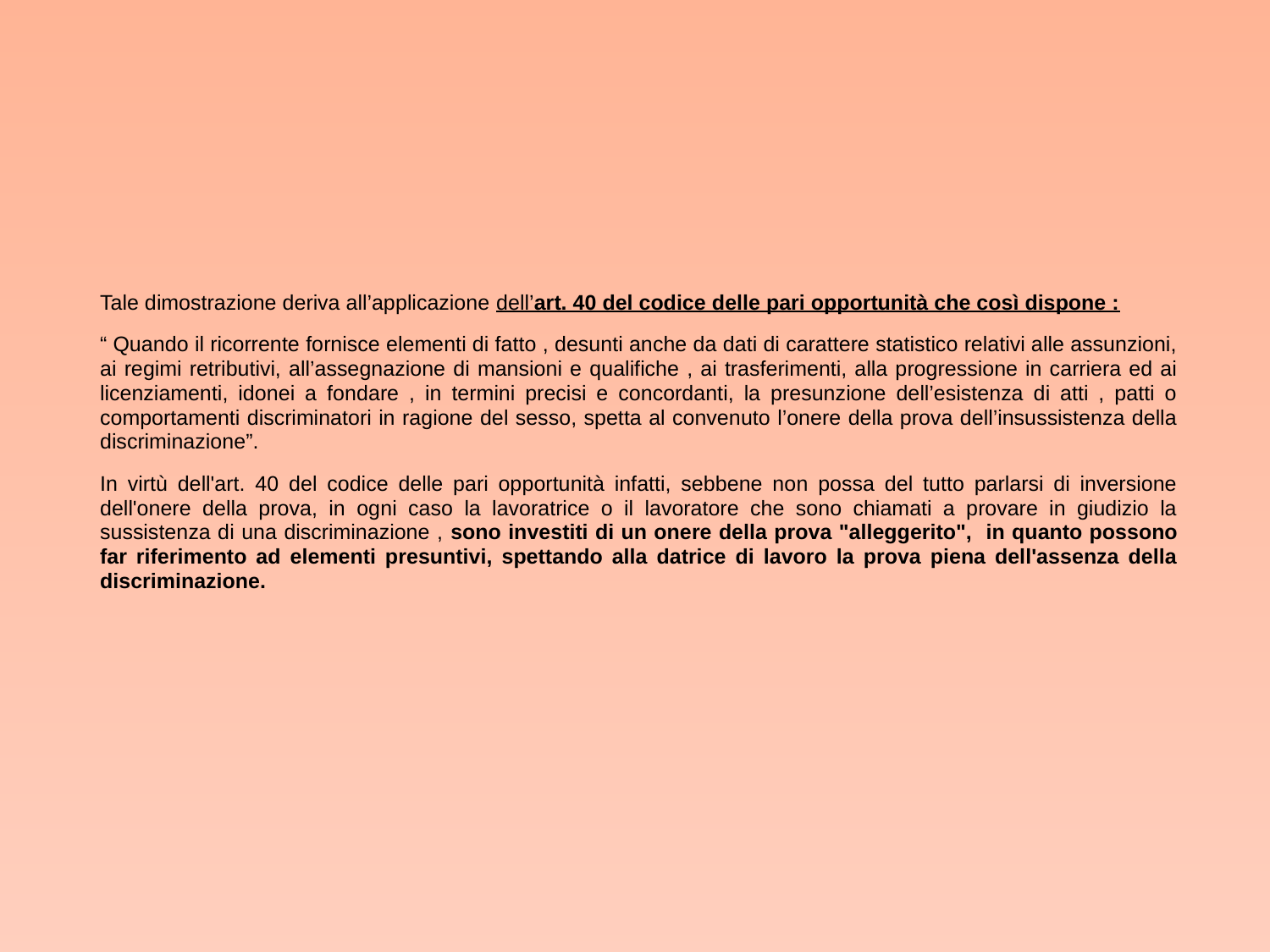

Tale dimostrazione deriva all’applicazione dell’art. 40 del codice delle pari opportunità che così dispone :
“ Quando il ricorrente fornisce elementi di fatto , desunti anche da dati di carattere statistico relativi alle assunzioni, ai regimi retributivi, all’assegnazione di mansioni e qualifiche , ai trasferimenti, alla progressione in carriera ed ai licenziamenti, idonei a fondare , in termini precisi e concordanti, la presunzione dell’esistenza di atti , patti o comportamenti discriminatori in ragione del sesso, spetta al convenuto l’onere della prova dell’insussistenza della discriminazione”.
In virtù dell'art. 40 del codice delle pari opportunità infatti, sebbene non possa del tutto parlarsi di inversione dell'onere della prova, in ogni caso la lavoratrice o il lavoratore che sono chiamati a provare in giudizio la sussistenza di una discriminazione , sono investiti di un onere della prova "alleggerito",  in quanto possono far riferimento ad elementi presuntivi, spettando alla datrice di lavoro la prova piena dell'assenza della discriminazione.